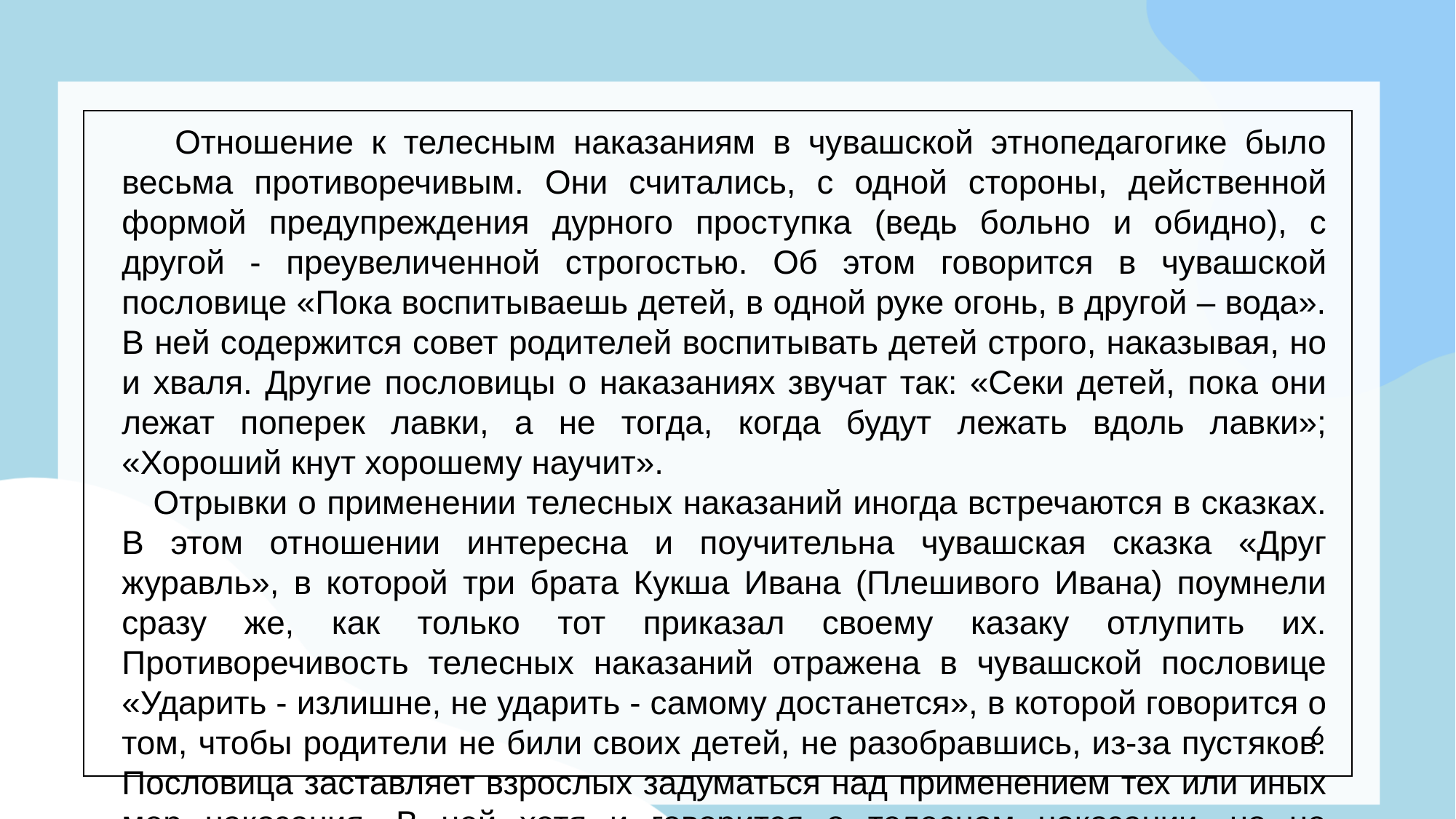

Отношение к телесным наказаниям в чувашской этнопедагогике было весьма противоречивым. Они считались, с одной стороны, действенной формой предупреждения дурного проступка (ведь больно и обидно), с другой - преувеличенной строгостью. Об этом говорится в чувашской пословице «Пока воспитываешь детей, в одной руке огонь, в другой – вода». В ней содержится совет родителей воспитывать детей строго, наказывая, но и хваля. Другие пословицы о наказаниях звучат так: «Секи детей, пока они лежат поперек лавки, а не тогда, когда будут лежать вдоль лавки»; «Хороший кнут хорошему научит».
   Отрывки о применении телесных наказаний иногда встречаются в сказках. В этом отношении интересна и поучительна чувашская сказка «Друг журавль», в которой три брата Кукша Ивана (Плешивого Ивана) поумнели сразу же, как только тот приказал своему казаку отлупить их. Противоречивость телесных наказаний отражена в чувашской пословице «Ударить - излишне, не ударить - самому достанется», в которой говорится о том, чтобы родители не били своих детей, не разобравшись, из-за пустяков. Пословица заставляет взрослых задуматься над применением тех или иных мер наказания. В ней хотя и говорится о телесном наказании, но не поощряется его применение. Обычно в тех случаях, когда ребенок не поддавался на уговоры и продолжал упрямиться, чуваши говорили: «От свиста не побежит лошадь, так ее уже и палкой не заставишь бежать». Родителям, имеющим дурную привычку бить детей, советовали: «Чем бить ребенка, ударь по столбу».
6